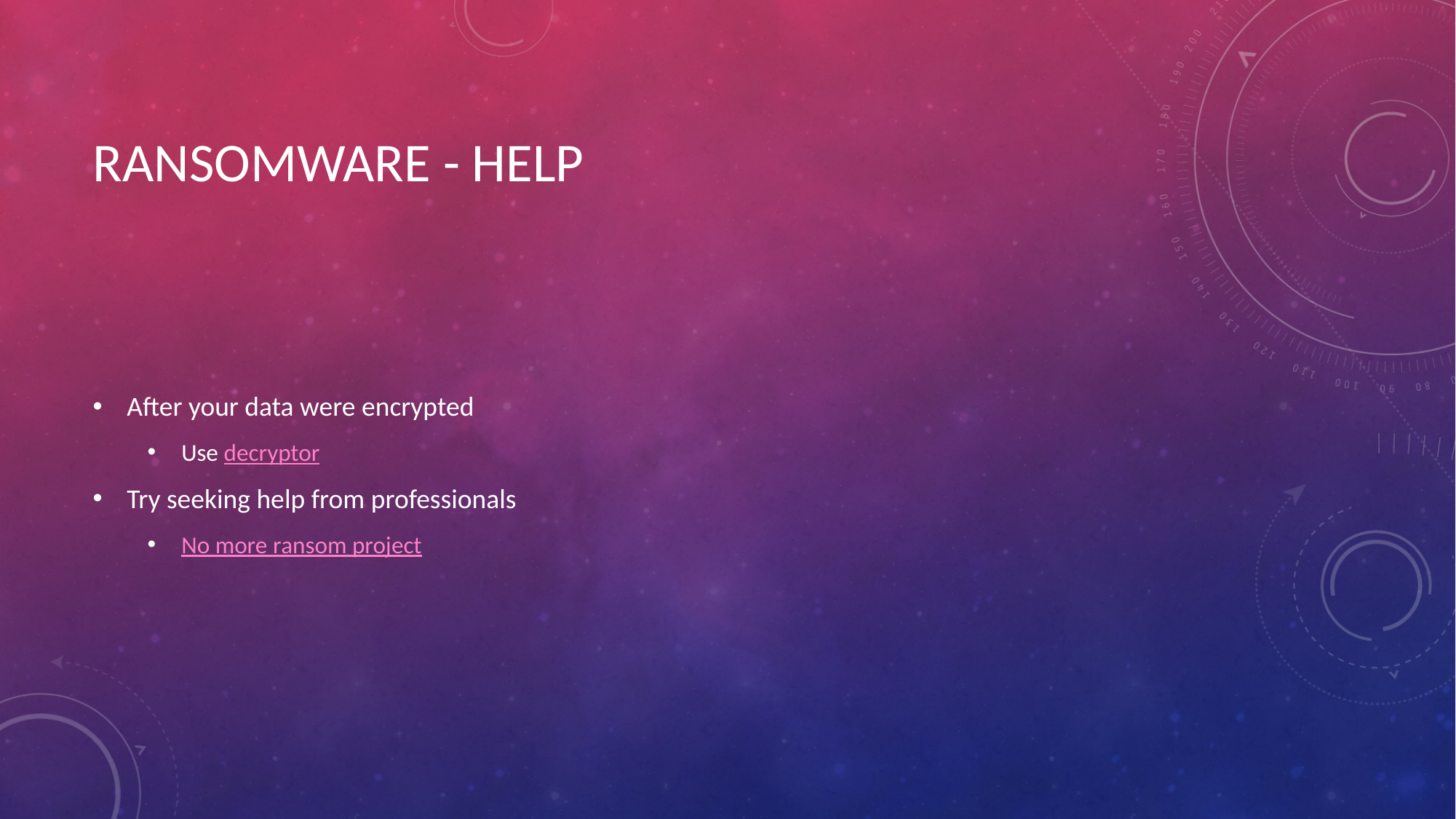

# Ransomware - HELP
After your data were encrypted
Use decryptor
Try seeking help from professionals
No more ransom project